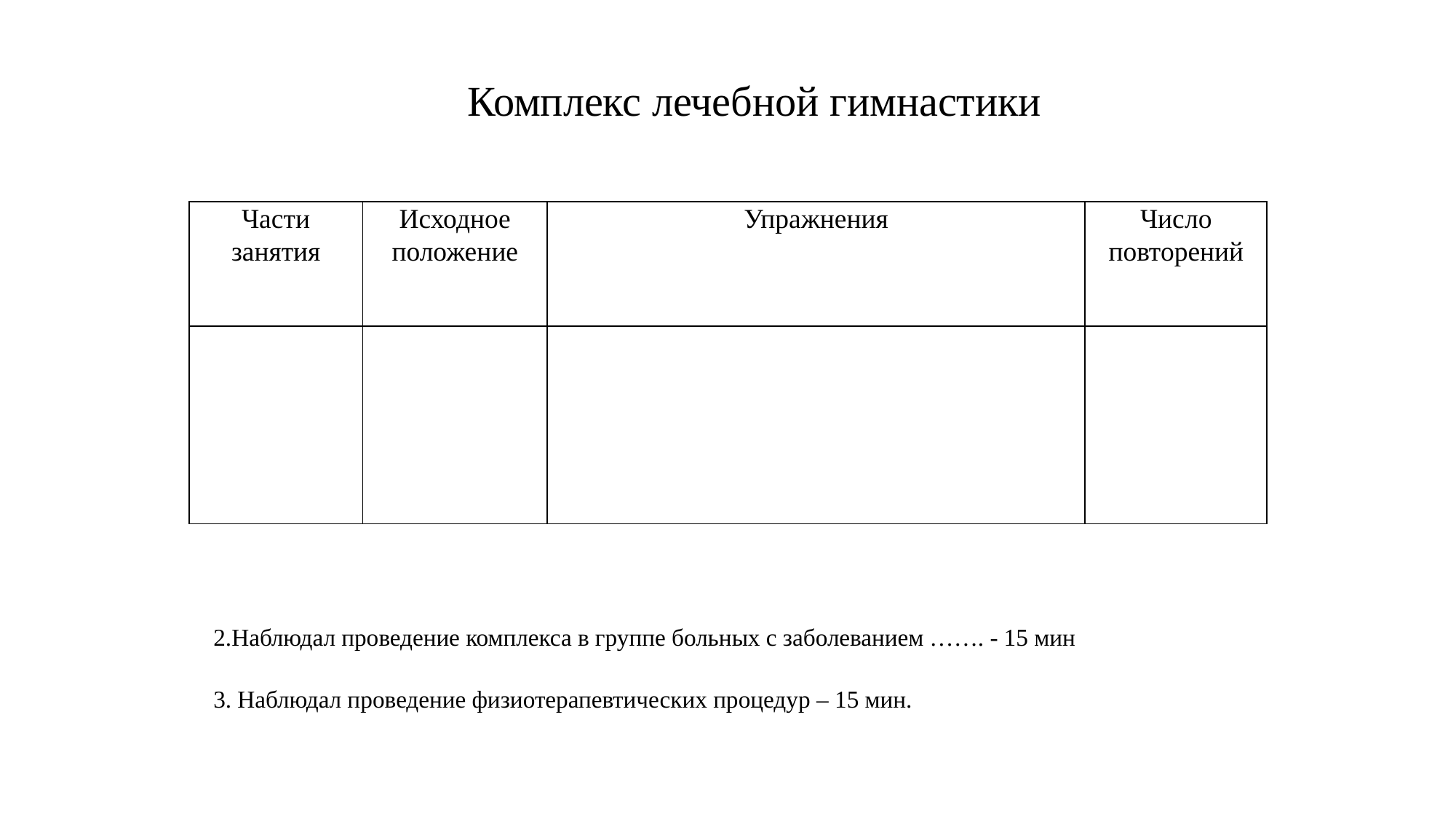

# Комплекс лечебной гимнастики
| Части занятия | Исходное положение | Упражнения | Число повторений |
| --- | --- | --- | --- |
|  |  |  |  |
2.Наблюдал проведение комплекса в группе больных с заболеванием ……. - 15 мин

3. Наблюдал проведение физиотерапевтических процедур – 15 мин.